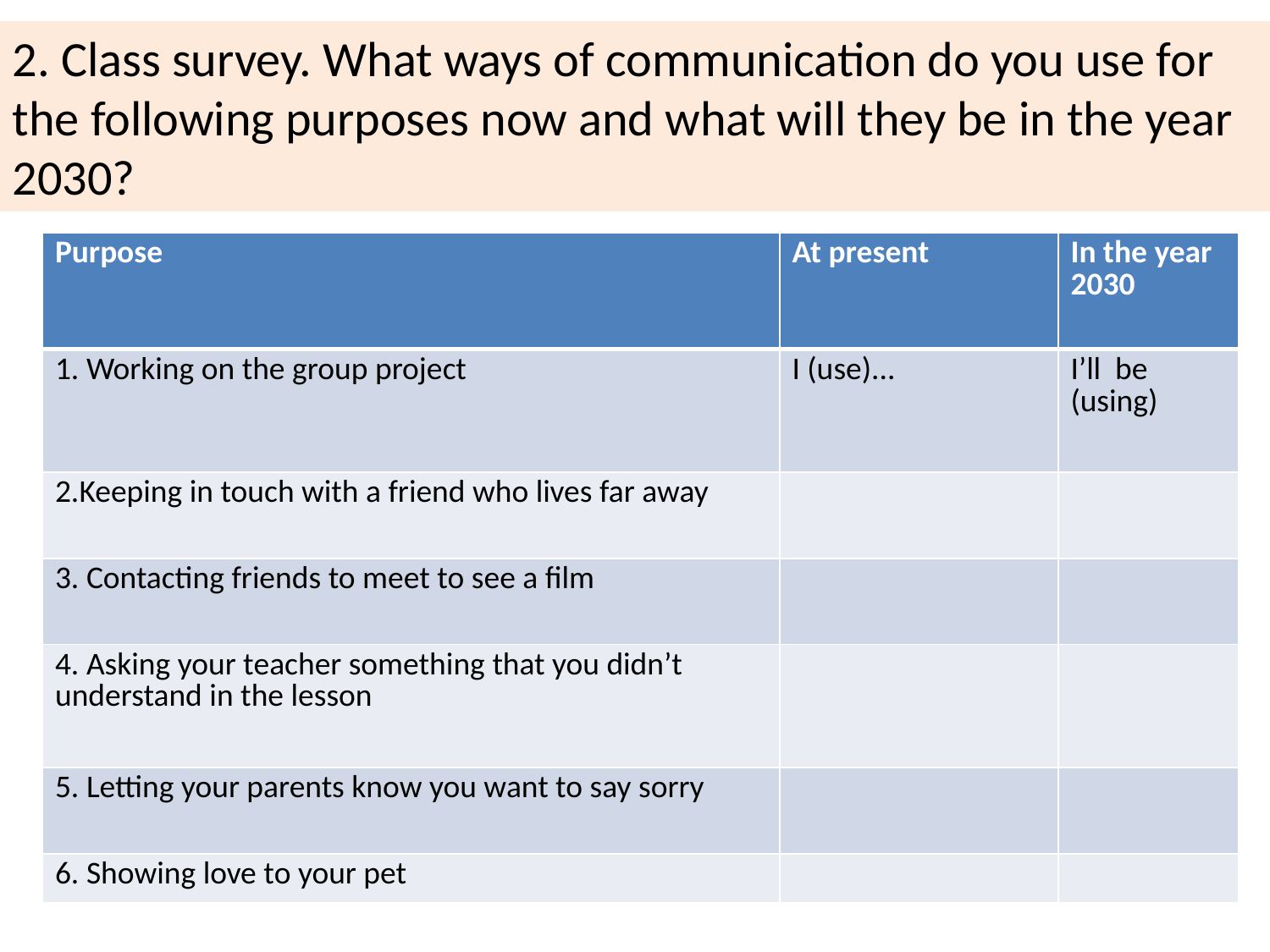

2. Class survey. What ways of communication do you use for the following purposes now and what will they be in the year 2030?
#
| Purpose | At present | In the year 2030 |
| --- | --- | --- |
| 1. Working on the group project | I (use)... | I’ll be (using) |
| 2.Keeping in touch with a friend who lives far away |  |  |
| 3. Contacting friends to meet to see a film |  |  |
| 4. Asking your teacher something that you didn’t understand in the lesson |  |  |
| 5. Letting your parents know you want to say sorry |  |  |
| 6. Showing love to your pet |  |  |